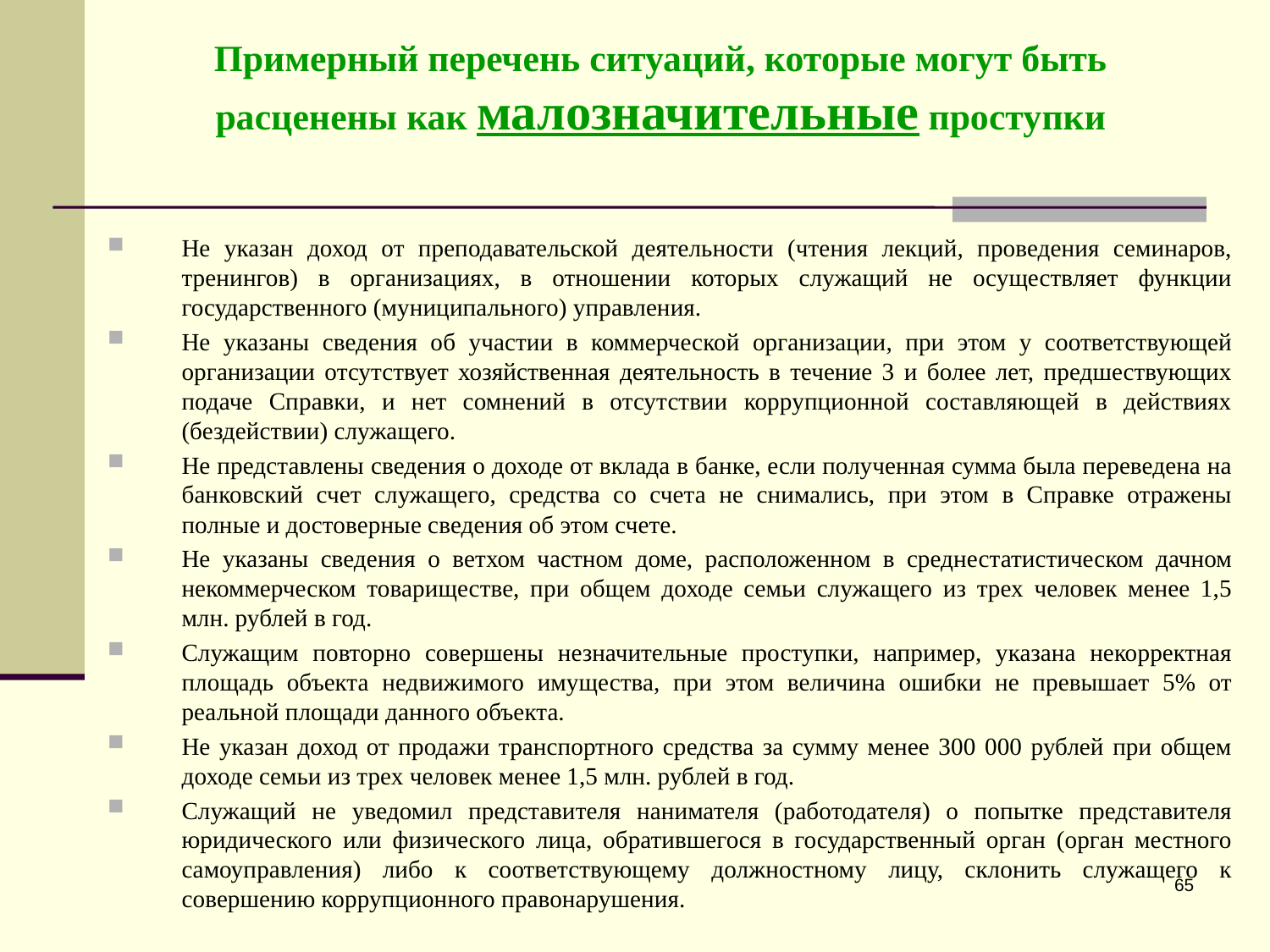

Примерный перечень ситуаций, которые могут быть расценены как малозначительные проступки

Не указан доход от преподавательской деятельности (чтения лекций, проведения семинаров, тренингов) в организациях, в отношении которых служащий не осуществляет функции государственного (муниципального) управления.
Не указаны сведения об участии в коммерческой организации, при этом у соответствующей организации отсутствует хозяйственная деятельность в течение 3 и более лет, предшествующих подаче Справки, и нет сомнений в отсутствии коррупционной составляющей в действиях (бездействии) служащего.
Не представлены сведения о доходе от вклада в банке, если полученная сумма была переведена на банковский счет служащего, средства со счета не снимались, при этом в Справке отражены полные и достоверные сведения об этом счете.
Не указаны сведения о ветхом частном доме, расположенном в среднестатистическом дачном некоммерческом товариществе, при общем доходе семьи служащего из трех человек менее 1,5 млн. рублей в год.
Служащим повторно совершены незначительные проступки, например, указана некорректная площадь объекта недвижимого имущества, при этом величина ошибки не превышает 5% от реальной площади данного объекта.
Не указан доход от продажи транспортного средства за сумму менее 300 000 рублей при общем доходе семьи из трех человек менее 1,5 млн. рублей в год.
Служащий не уведомил представителя нанимателя (работодателя) о попытке представителя юридического или физического лица, обратившегося в государственный орган (орган местного самоуправления) либо к соответствующему должностному лицу, склонить служащего к совершению коррупционного правонарушения.
65